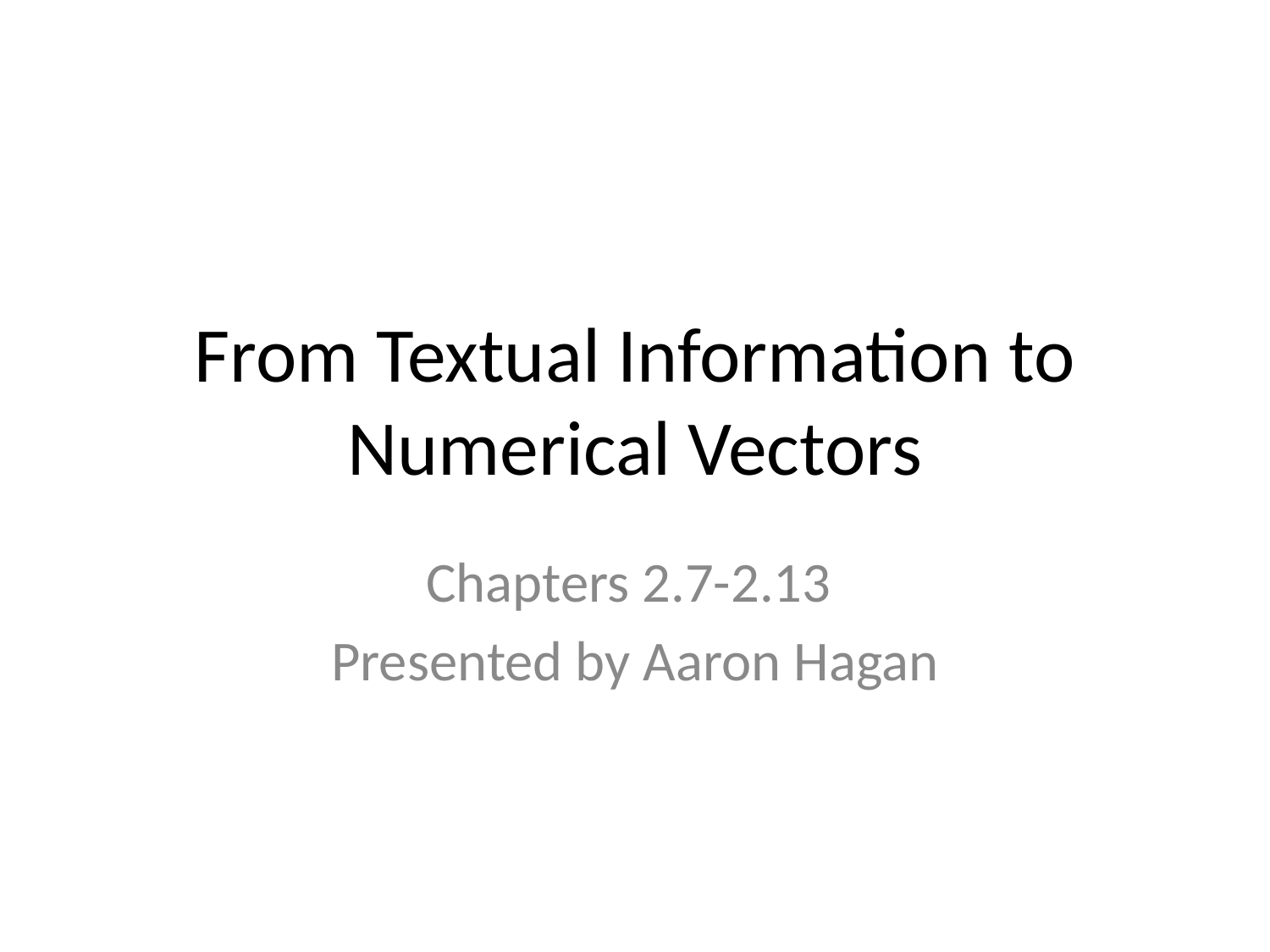

# From Textual Information to Numerical Vectors
Chapters 2.7-2.13
Presented by Aaron Hagan